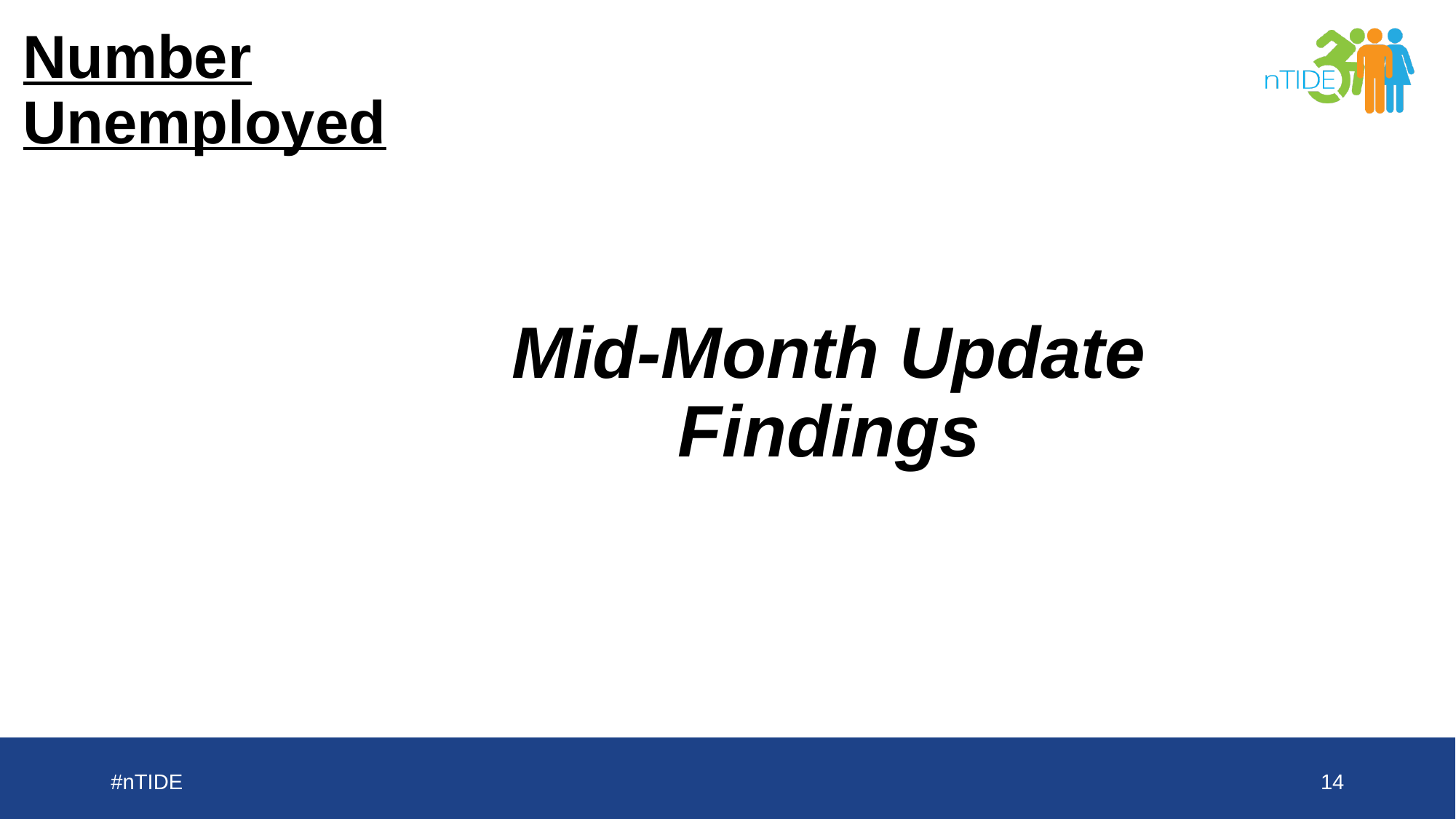

# Number Unemployed
Mid-Month Update
Findings
#nTIDE
14